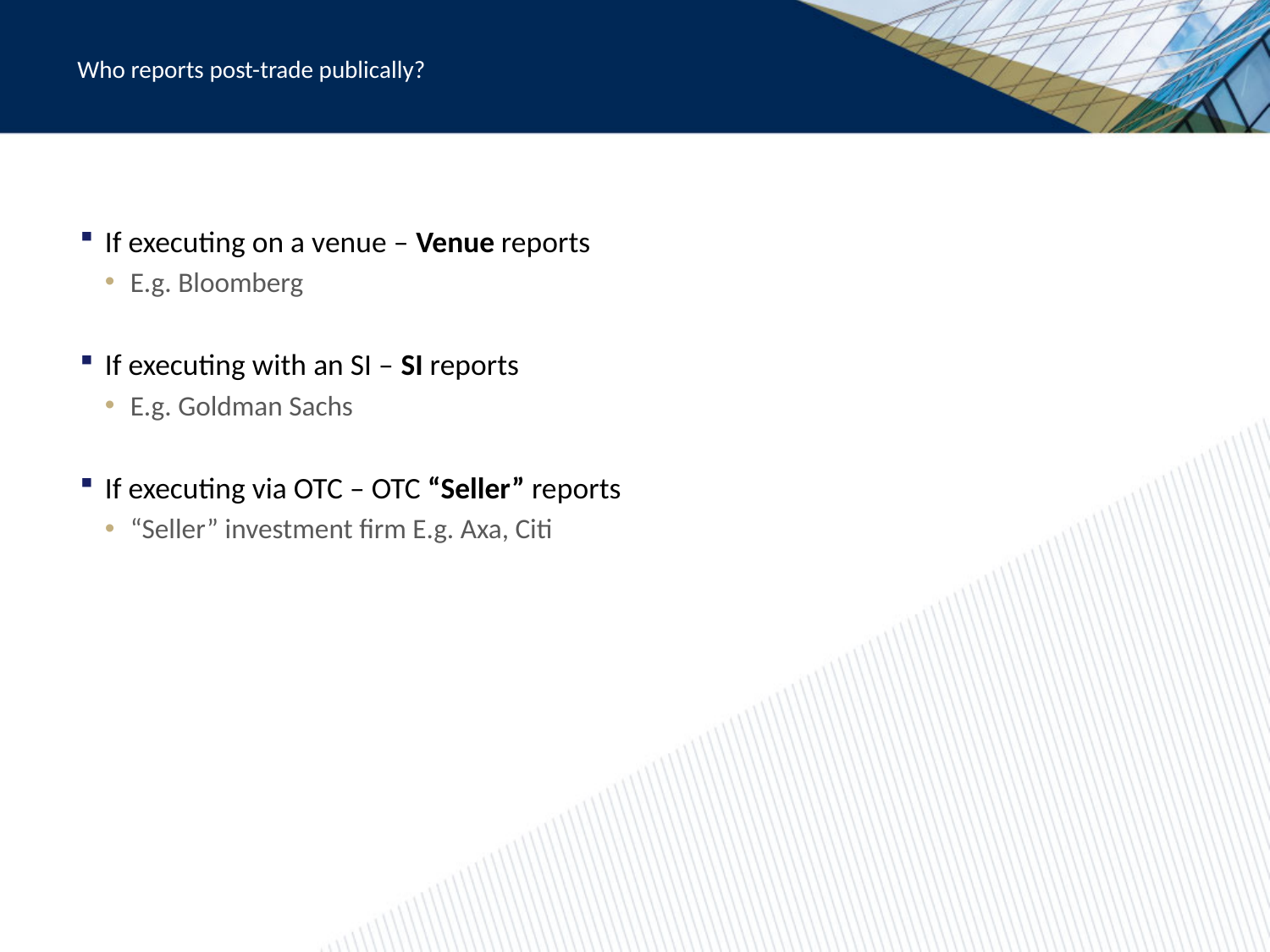

Who reports post-trade publically?
If executing on a venue – Venue reports
E.g. Bloomberg

If executing with an SI – SI reports
E.g. Goldman Sachs

If executing via OTC – OTC “Seller” reports
“Seller” investment firm E.g. Axa, Citi